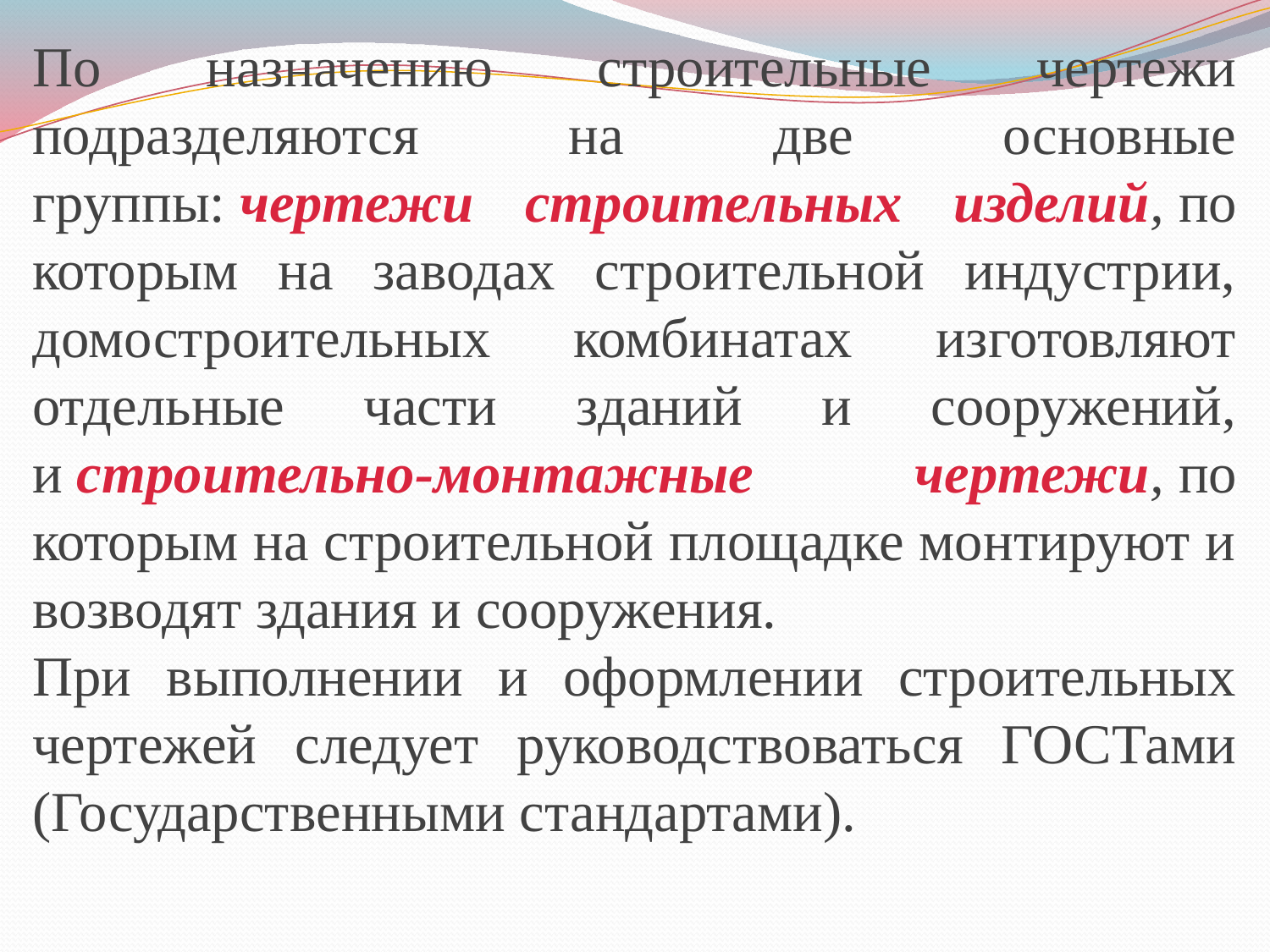

По назначению строительные чертежи подразделяются на две основные группы: чертежи строительных изделий, по которым на заводах строительной индустрии, домостроительных комбинатах изготовляют отдельные части зданий и сооружений, и строительно-монтажные чертежи, по которым на строительной площадке монтируют и возводят здания и сооружения.
При выполнении и оформлении строительных чертежей следует руководствоваться ГОСТами (Государственными стандартами).